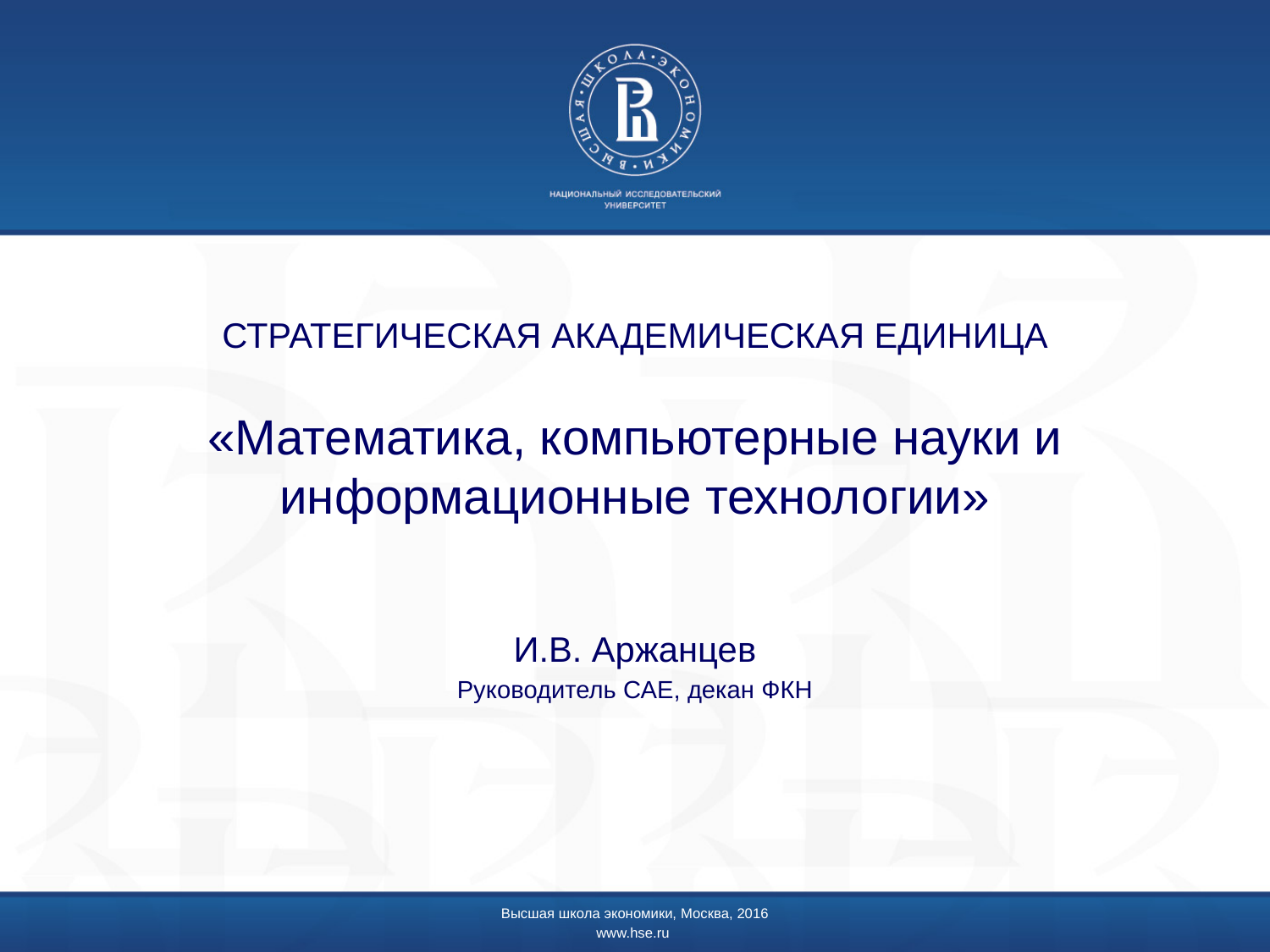

# СТРАТЕГИЧЕСКАЯ АКАДЕМИЧЕСКАЯ ЕДИНИЦА «Математика, компьютерные науки и информационные технологии»
И.В. Аржанцев
Руководитель САЕ, декан ФКН

Высшая школа экономики, Москва, 2016
www.hse.ru